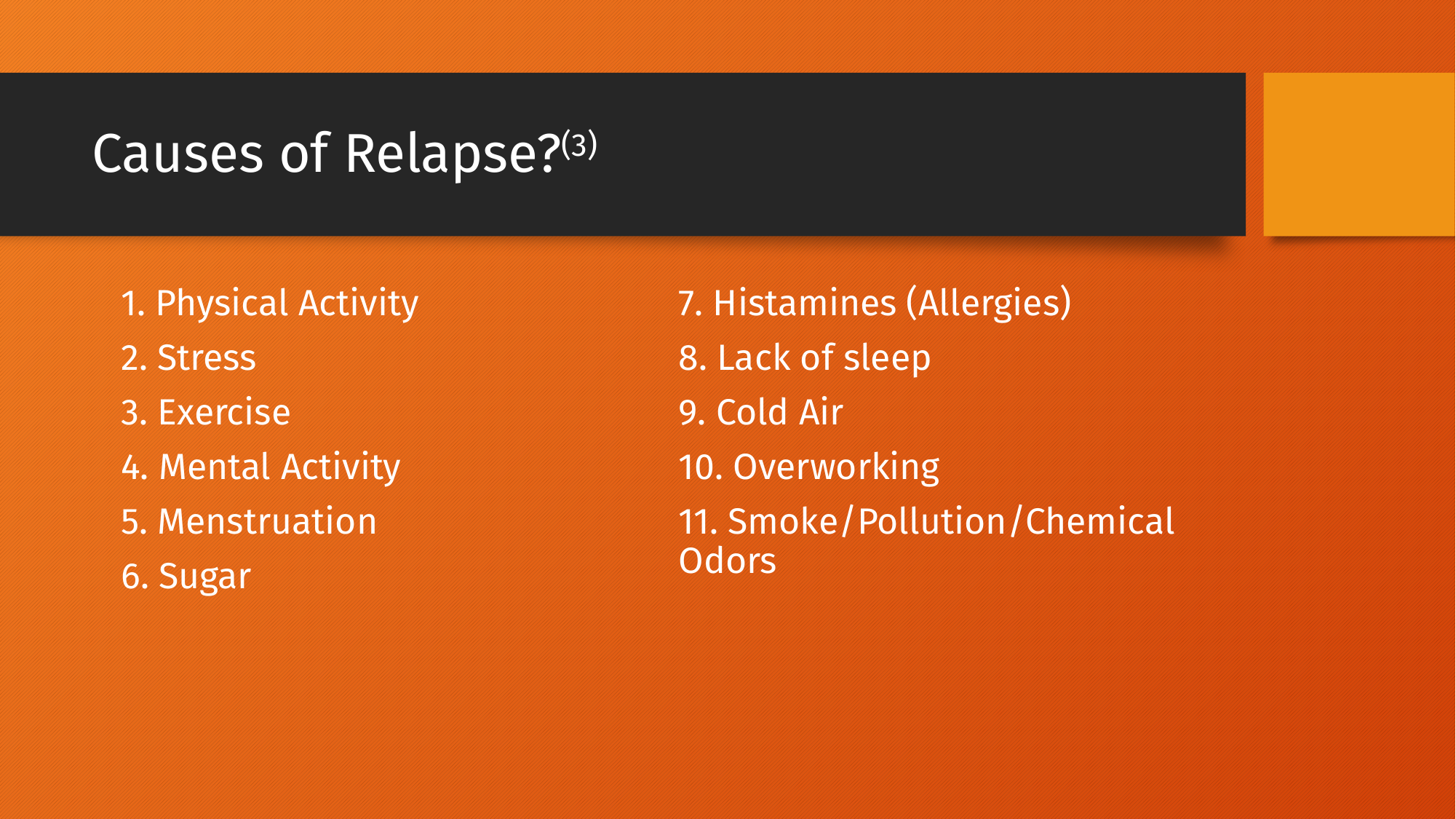

# Causes of Relapse?(3)
   1. Physical Activity
   2. Stress
   3. Exercise
   4. Mental Activity
   5. Menstruation
   6. Sugar
7. Histamines (Allergies)
8. Lack of sleep
9. Cold Air
10. Overworking
11. Smoke/Pollution/Chemical Odors